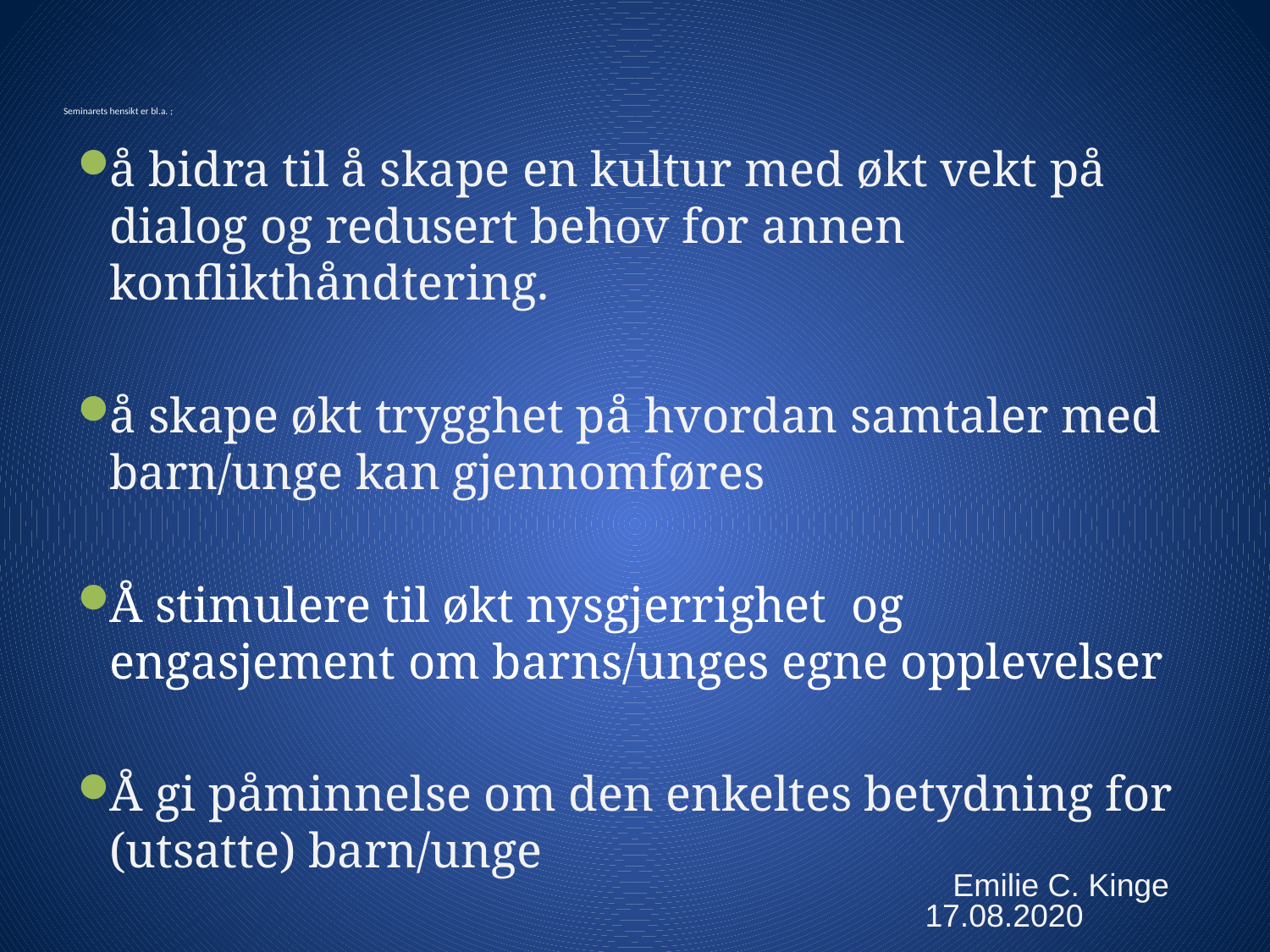

# Seminarets hensikt er bl.a. ;

å bidra til å skape en kultur med økt vekt på dialog og redusert behov for annen konflikthåndtering.

å skape økt trygghet på hvordan samtaler med barn/unge kan gjennomføres

Å stimulere til økt nysgjerrighet  og engasjement om barns/unges egne opplevelser

Å gi påminnelse om den enkeltes betydning for (utsatte) barn/unge

           Emilie C. Kinge
17.08.2020